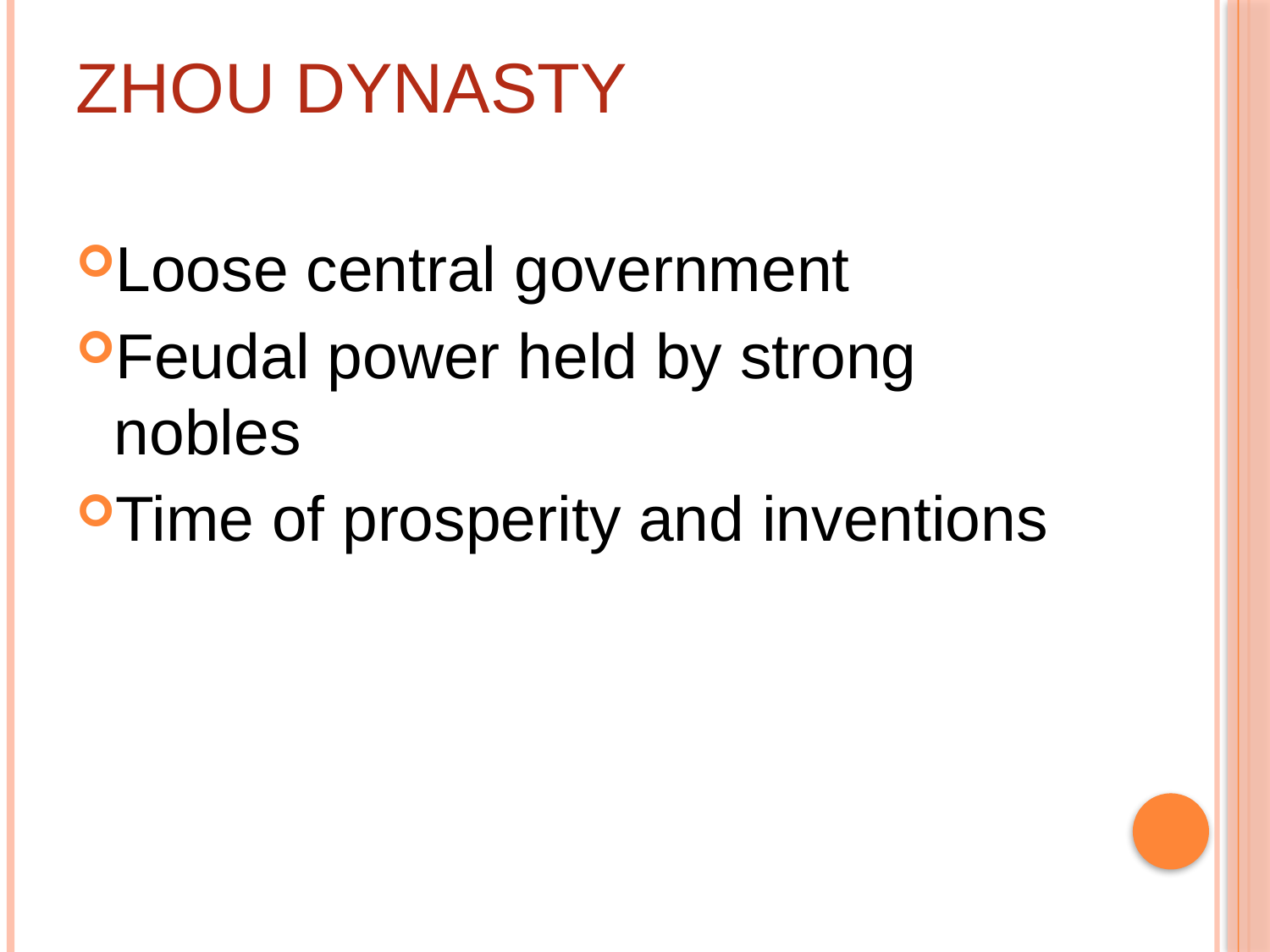

# Zhou Dynasty
Loose central government
Feudal power held by strong nobles
Time of prosperity and inventions